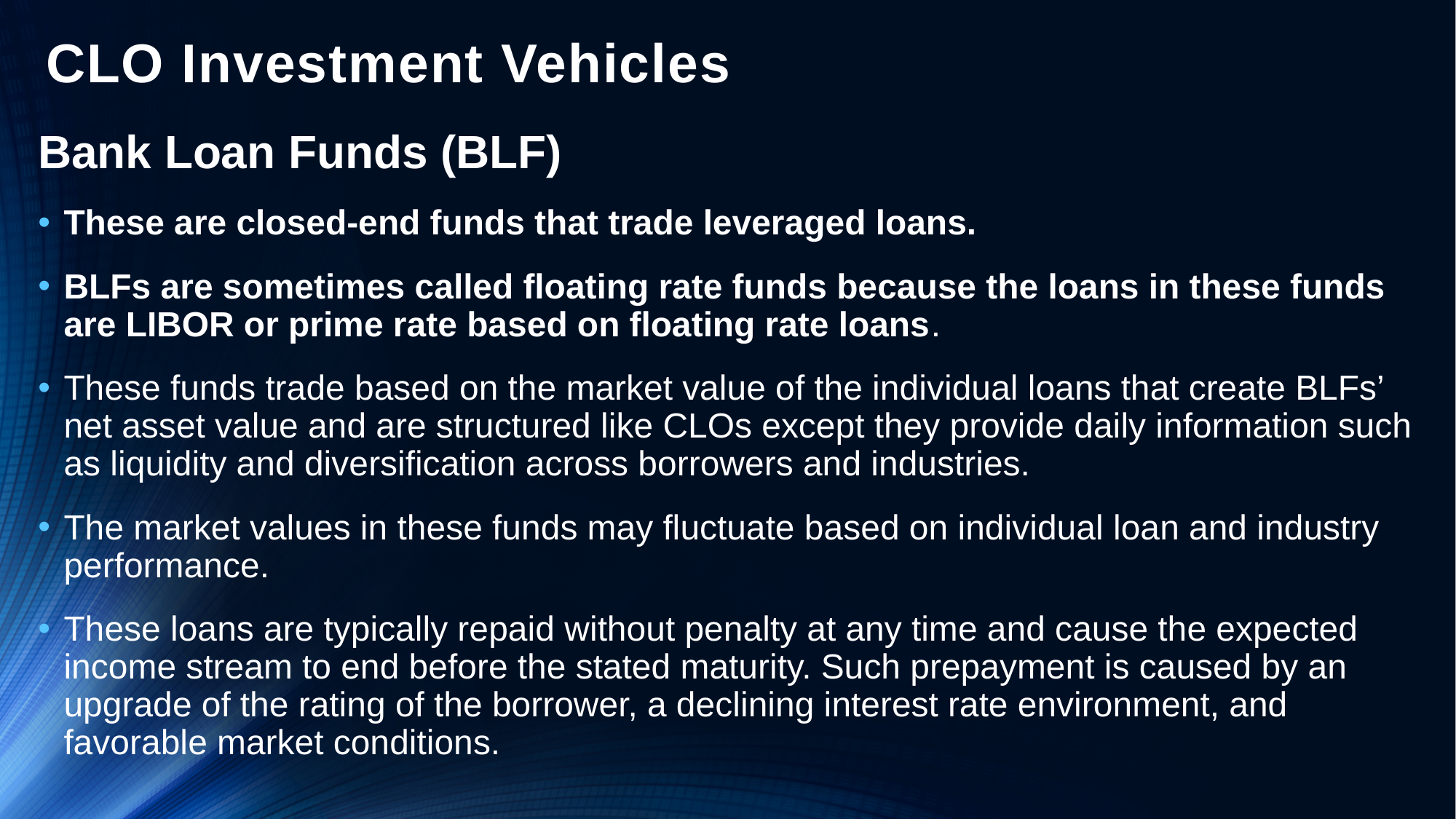

# CLO Investment Vehicles
Bank Loan Funds (BLF)
These are closed-end funds that trade leveraged loans.
BLFs are sometimes called floating rate funds because the loans in these funds are LIBOR or prime rate based on floating rate loans.
These funds trade based on the market value of the individual loans that create BLFs’ net asset value and are structured like CLOs except they provide daily information such as liquidity and diversification across borrowers and industries.
The market values in these funds may fluctuate based on individual loan and industry performance.
These loans are typically repaid without penalty at any time and cause the expected income stream to end before the stated maturity. Such prepayment is caused by an upgrade of the rating of the borrower, a declining interest rate environment, and favorable market conditions.